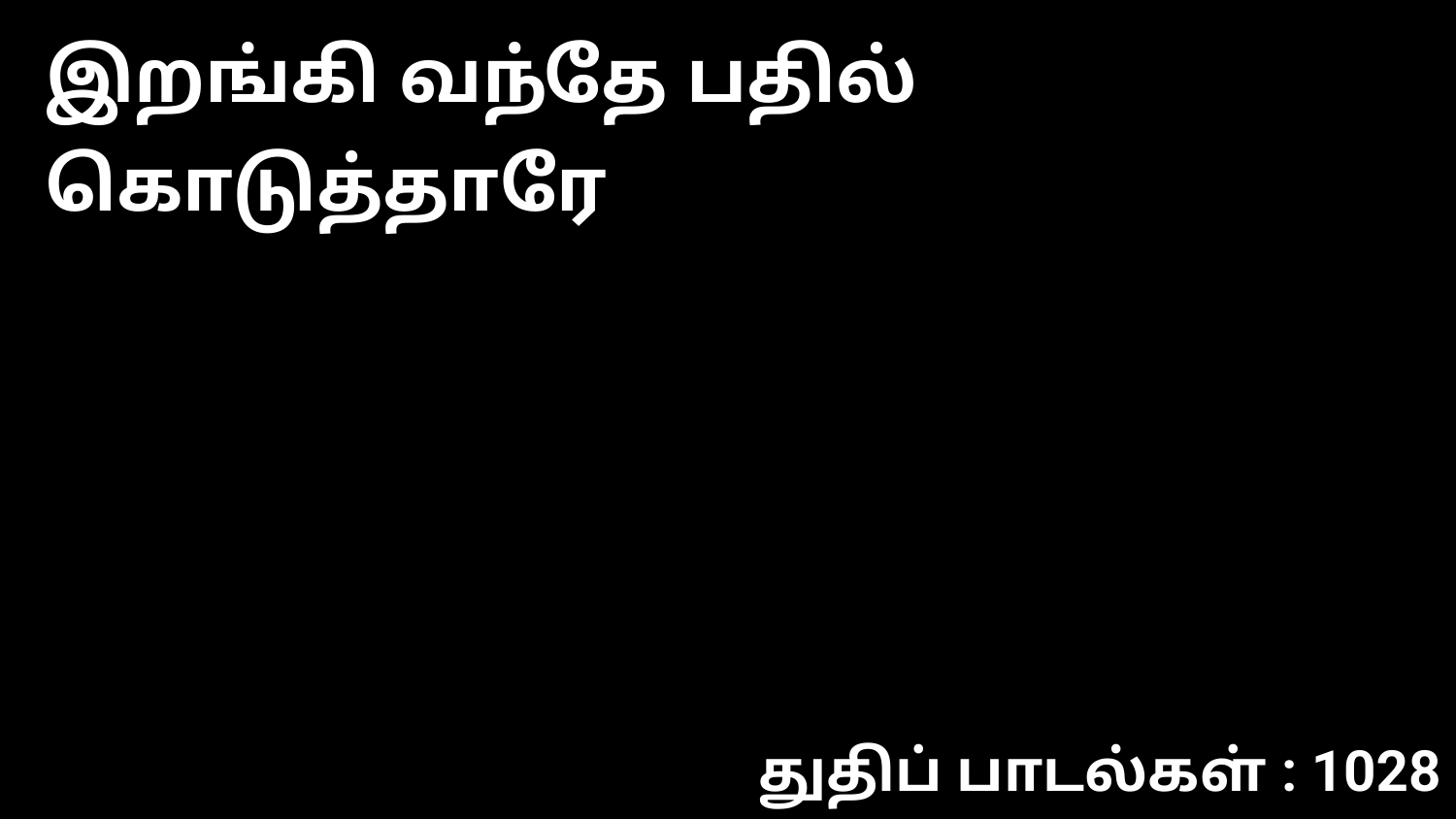

இறங்கி வந்தே பதில் கொடுத்தாரே
துதிப் பாடல்கள் : 1028